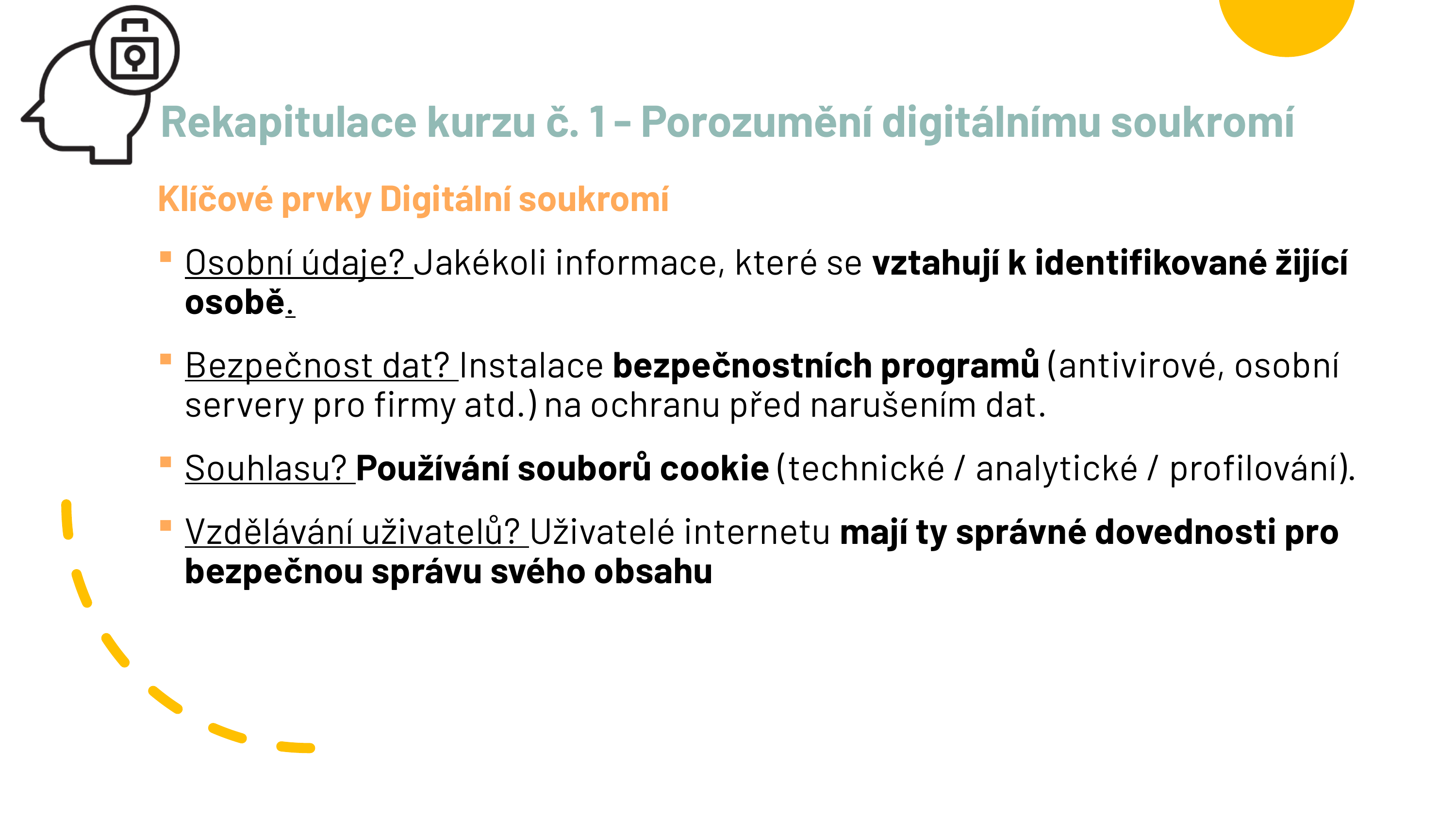

# Rekapitulace kurzu č. 1 - Porozumění digitálnímu soukromí
Klíčové prvky Digitální soukromí
Osobní údaje? Jakékoli informace, které se vztahují k identifikované žijící osobě.
Bezpečnost dat? Instalace bezpečnostních programů (antivirové, osobní servery pro firmy atd.) na ochranu před narušením dat.
Souhlasu? Používání souborů cookie (technické / analytické / profilování).
Vzdělávání uživatelů? Uživatelé internetu mají ty správné dovednosti pro bezpečnou správu svého obsahu